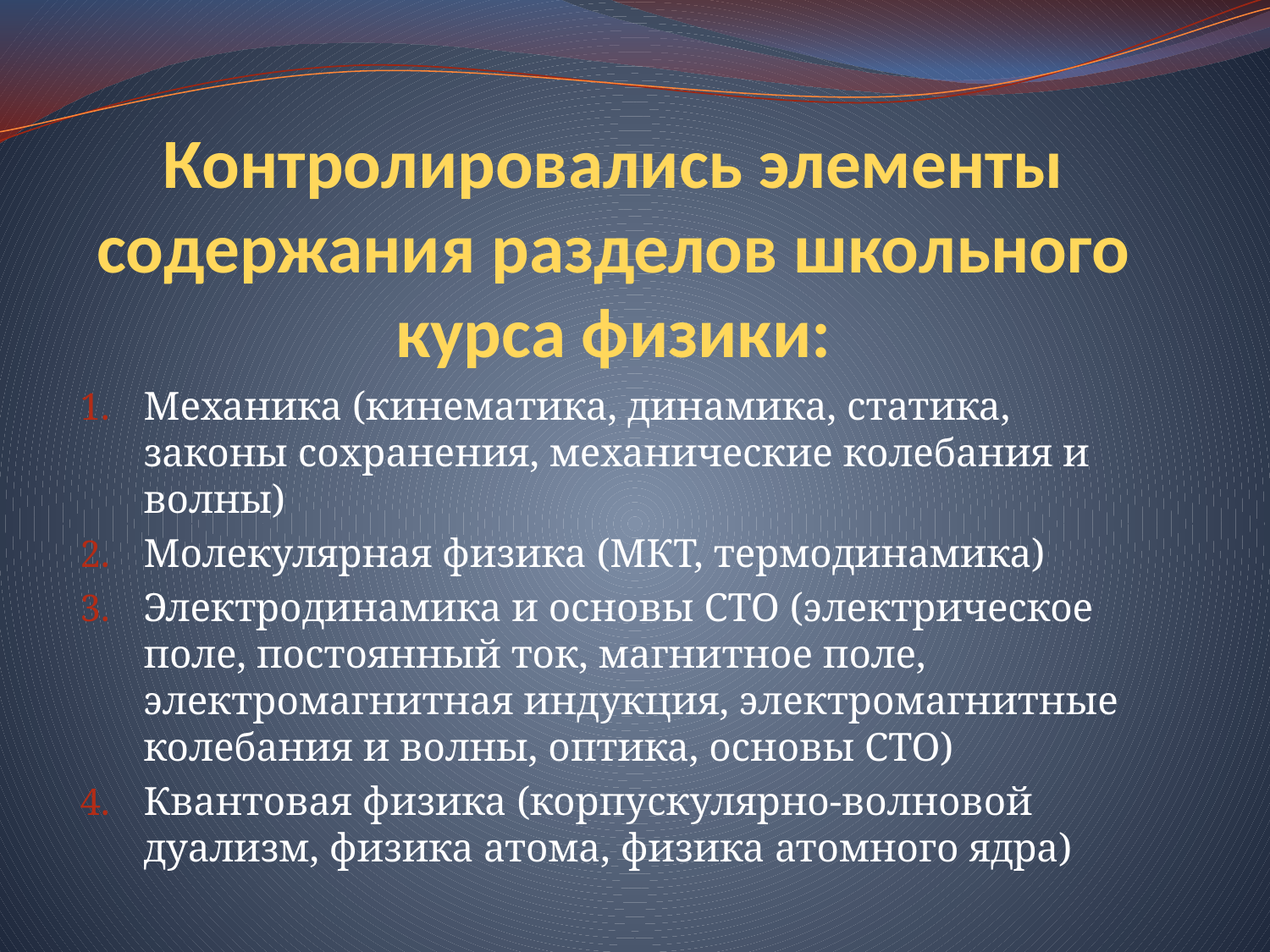

# Контролировались элементы содержания разделов школьного курса физики:
Механика (кинематика, динамика, статика, законы сохранения, механические колебания и волны)
Молекулярная физика (МКТ, термодинамика)
Электродинамика и основы СТО (электрическое поле, постоянный ток, магнитное поле, электромагнитная индукция, электромагнитные колебания и волны, оптика, основы СТО)
Квантовая физика (корпускулярно-волновой дуализм, физика атома, физика атомного ядра)